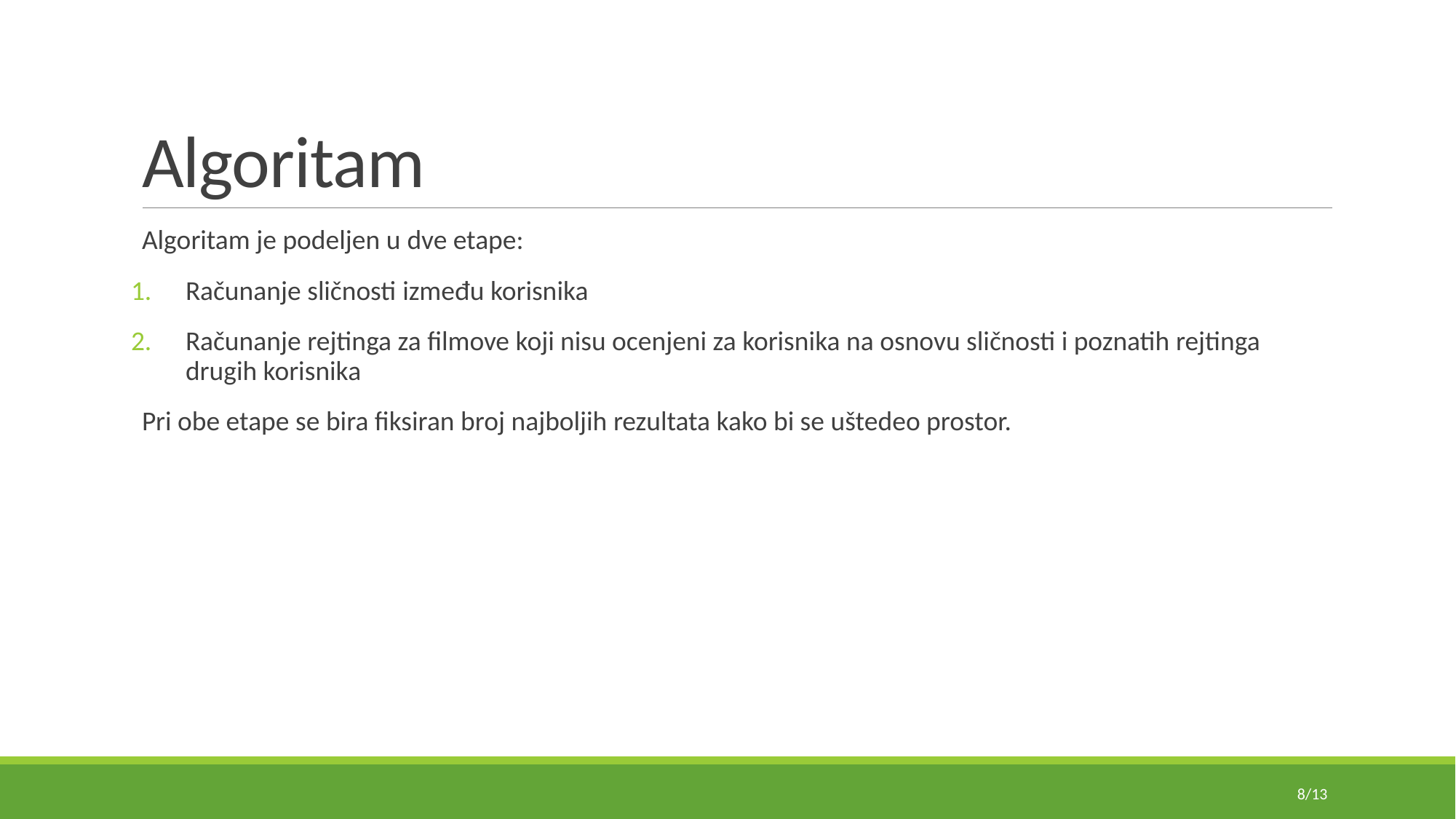

# Algoritam
Algoritam je podeljen u dve etape:
Računanje sličnosti između korisnika
Računanje rejtinga za filmove koji nisu ocenjeni za korisnika na osnovu sličnosti i poznatih rejtinga drugih korisnika
Pri obe etape se bira fiksiran broj najboljih rezultata kako bi se uštedeo prostor.
8/13